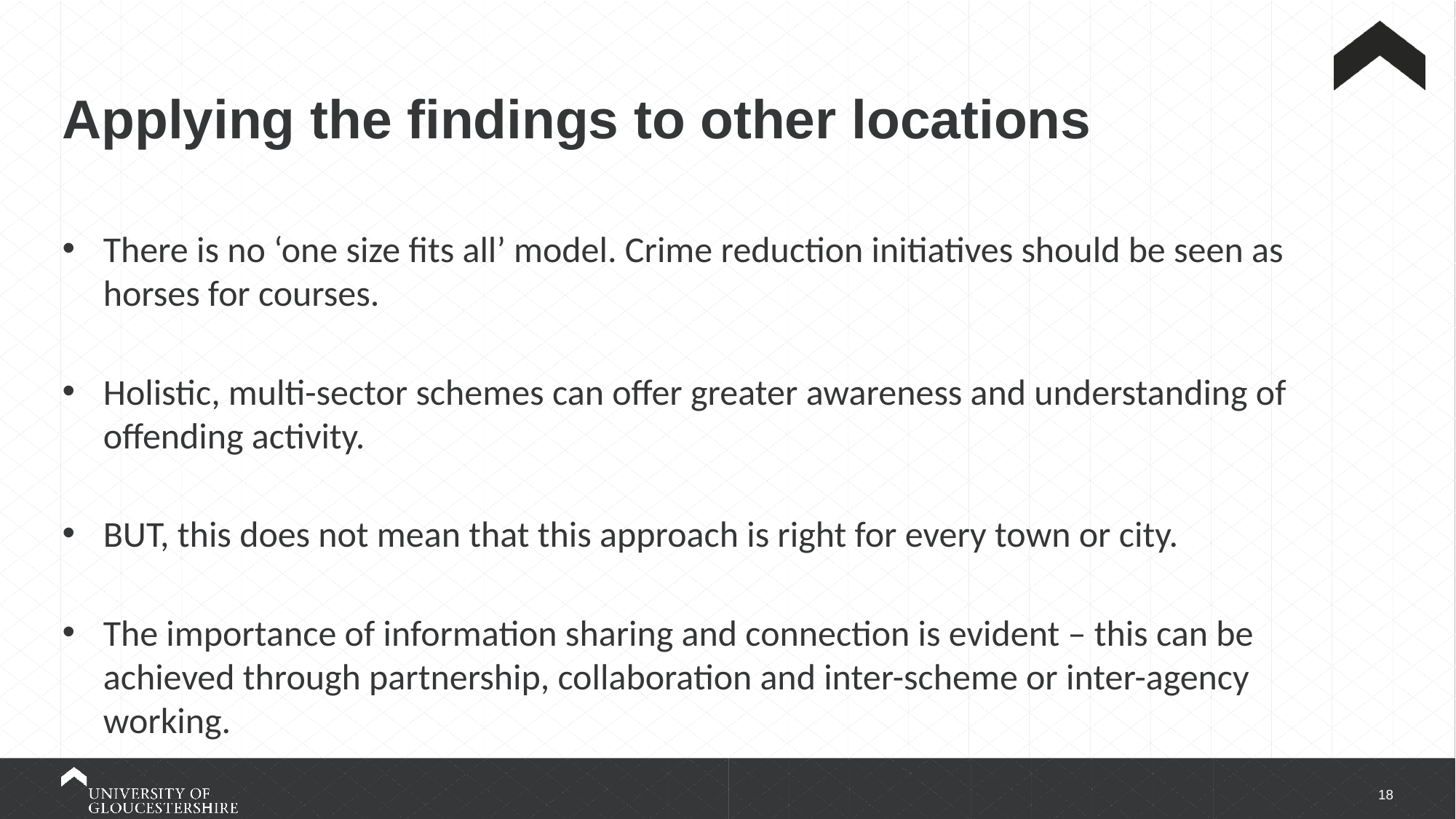

# Applying the findings to other locations
There is no ‘one size fits all’ model. Crime reduction initiatives should be seen as horses for courses.

Holistic, multi-sector schemes can offer greater awareness and understanding of offending activity.

BUT, this does not mean that this approach is right for every town or city.

The importance of information sharing and connection is evident – this can be achieved through partnership, collaboration and inter-scheme or inter-agency working.